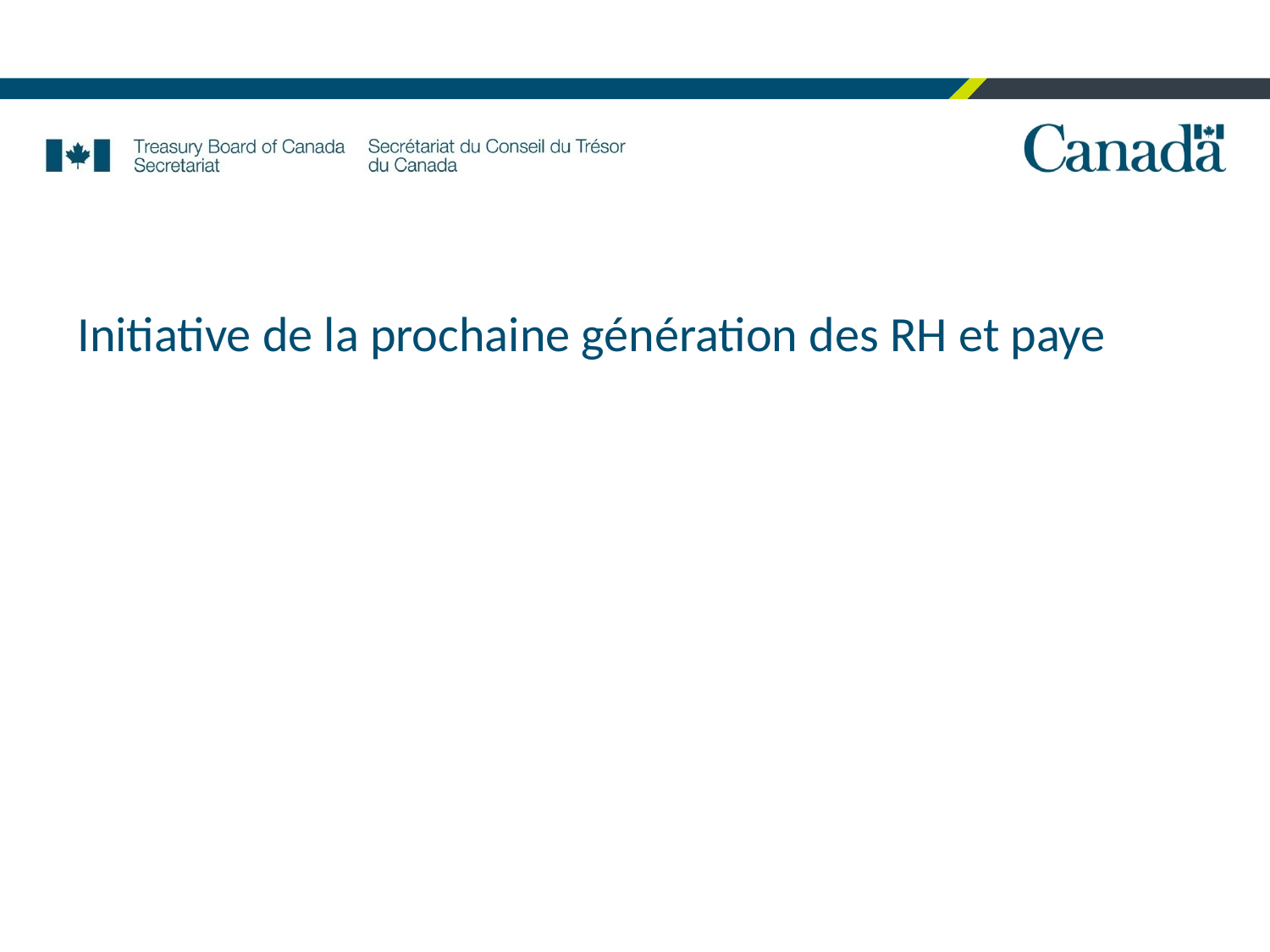

# Initiative de la prochaine génération des RH et paye